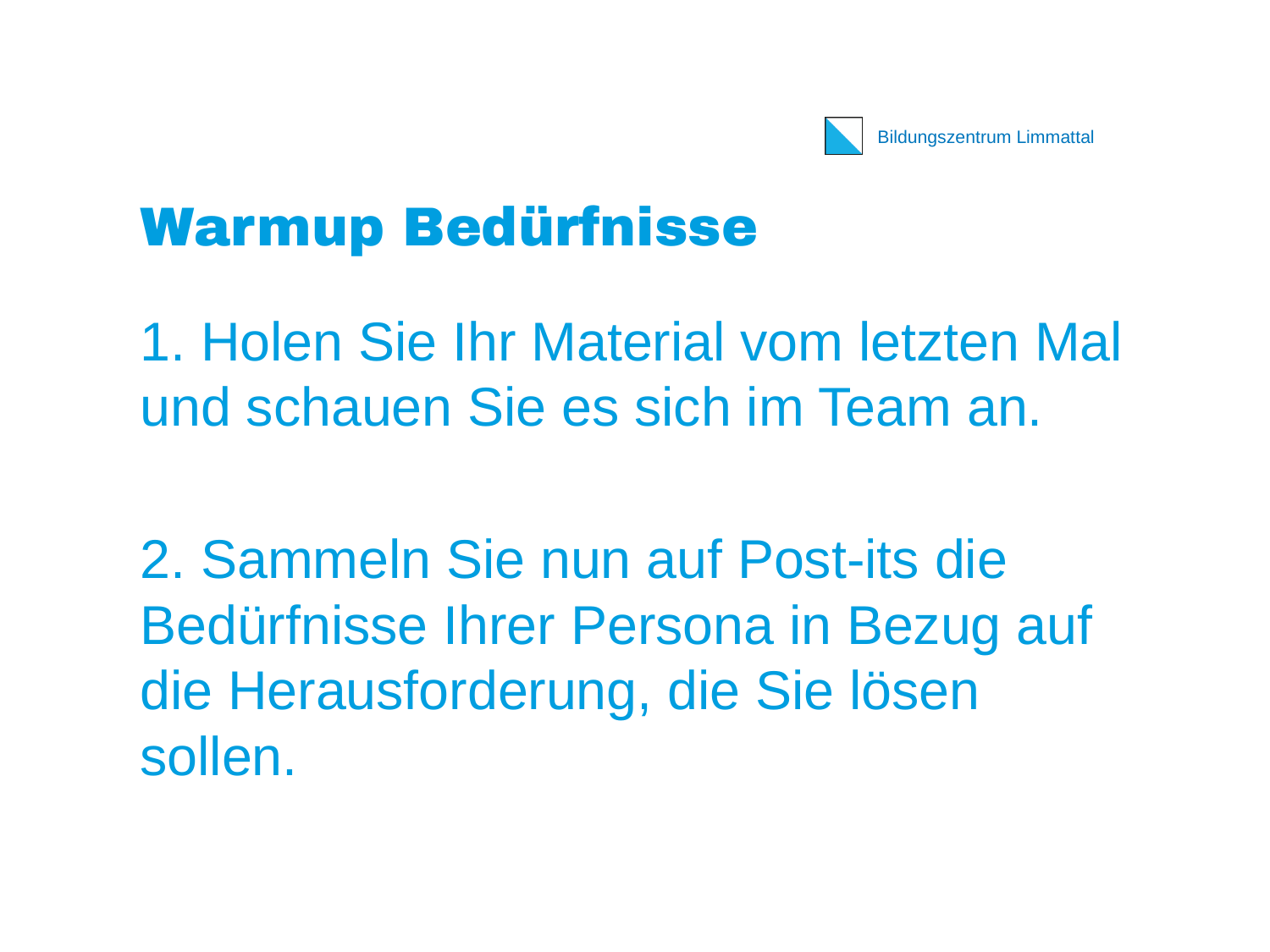

# Warmup Bedürfnisse
1. Holen Sie Ihr Material vom letzten Mal und schauen Sie es sich im Team an.

2. Sammeln Sie nun auf Post-its die Bedürfnisse Ihrer Persona in Bezug auf die Herausforderung, die Sie lösen sollen.